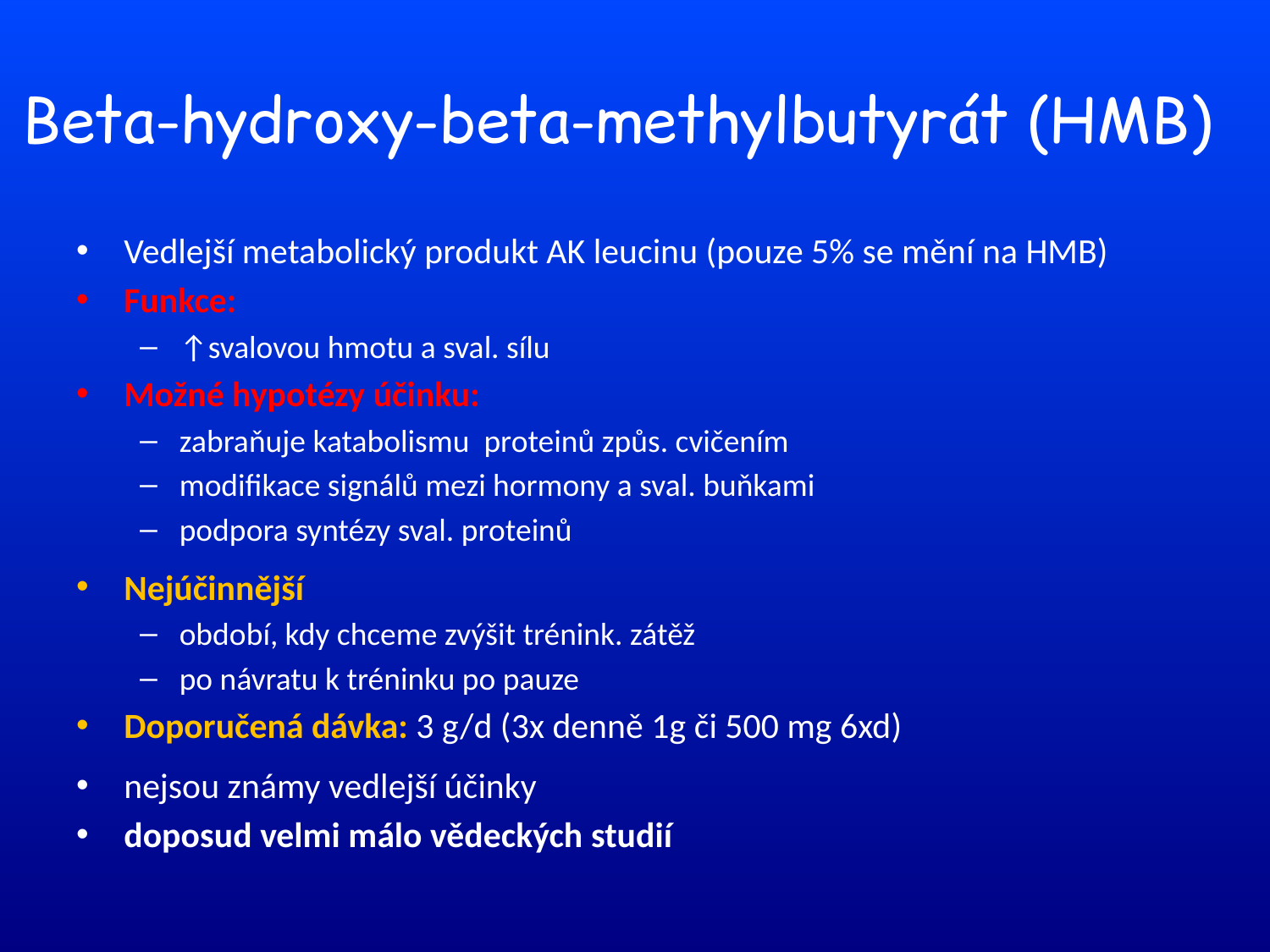

# Beta-hydroxy-beta-methylbutyrát (HMB)
Vedlejší metabolický produkt AK leucinu (pouze 5% se mění na HMB)
Funkce:
↑svalovou hmotu a sval. sílu
Možné hypotézy účinku:
zabraňuje katabolismu  proteinů způs. cvičením
modifikace signálů mezi hormony a sval. buňkami
podpora syntézy sval. proteinů
Nejúčinnější
období, kdy chceme zvýšit trénink. zátěž
po návratu k tréninku po pauze
Doporučená dávka: 3 g/d (3x denně 1g či 500 mg 6xd)
nejsou známy vedlejší účinky
doposud velmi málo vědeckých studií